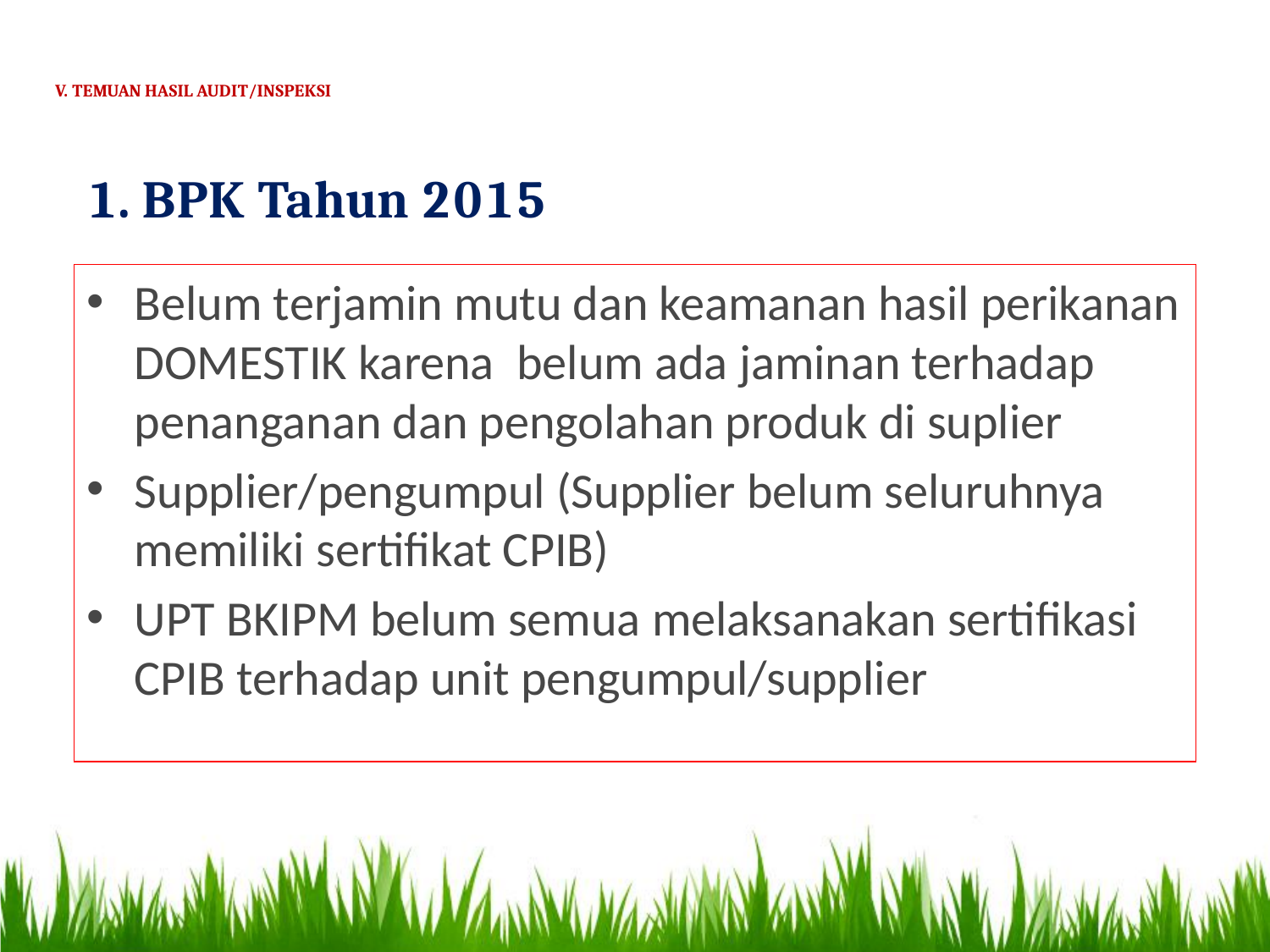

# V. TEMUAN HASIL AUDIT/INSPEKSI
1. BPK Tahun 2015
Belum terjamin mutu dan keamanan hasil perikanan DOMESTIK karena  belum ada jaminan terhadap penanganan dan pengolahan produk di suplier
Supplier/pengumpul (Supplier belum seluruhnya memiliki sertifikat CPIB)
UPT BKIPM belum semua melaksanakan sertifikasi CPIB terhadap unit pengumpul/supplier